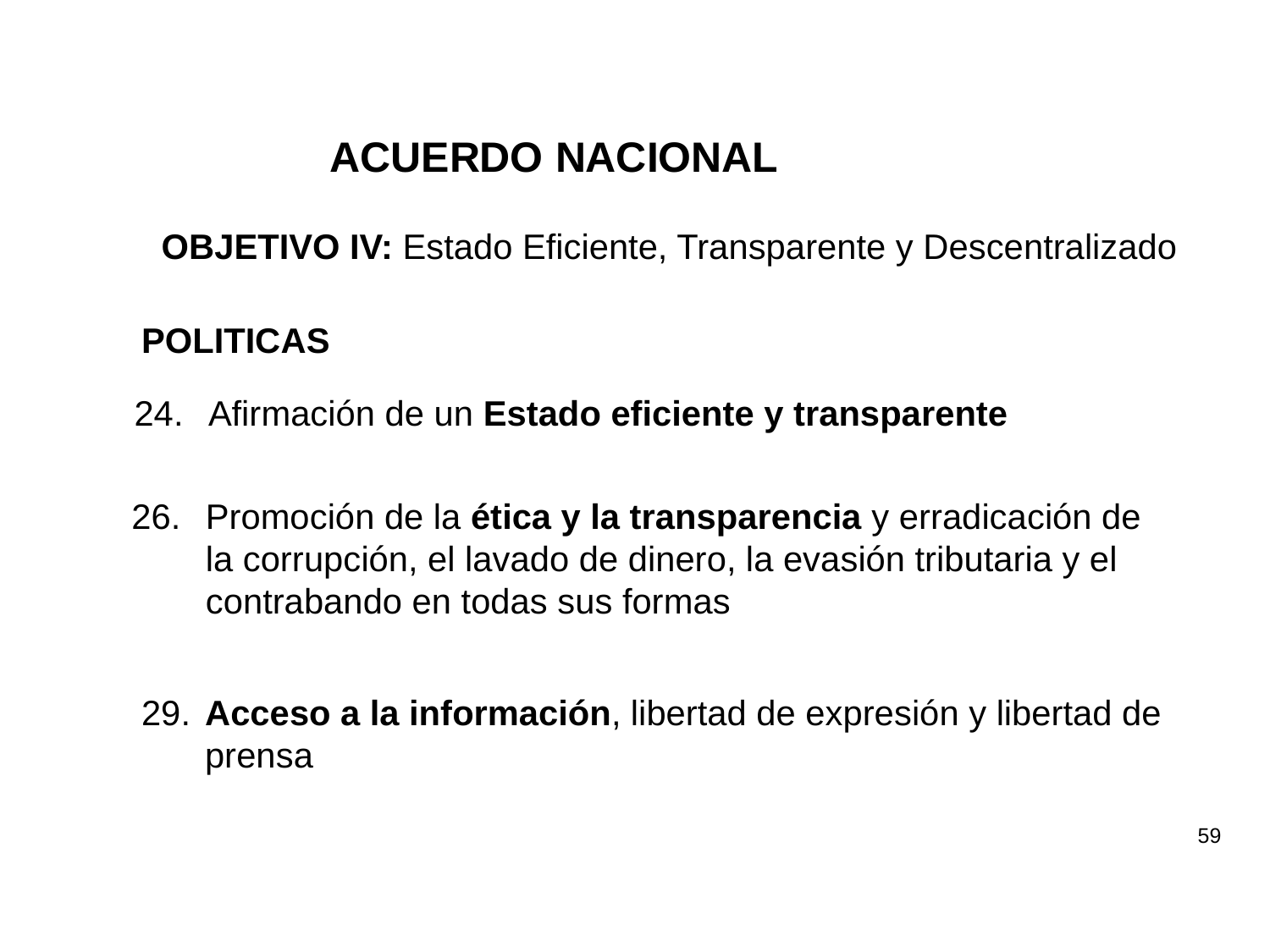

ACUERDO NACIONAL
OBJETIVO IV: Estado Eficiente, Transparente y Descentralizado
POLITICAS
24.	Afirmación de un Estado eficiente y transparente
26.	Promoción de la ética y la transparencia y erradicación de la corrupción, el lavado de dinero, la evasión tributaria y el contrabando en todas sus formas
29.	Acceso a la información, libertad de expresión y libertad de prensa
59